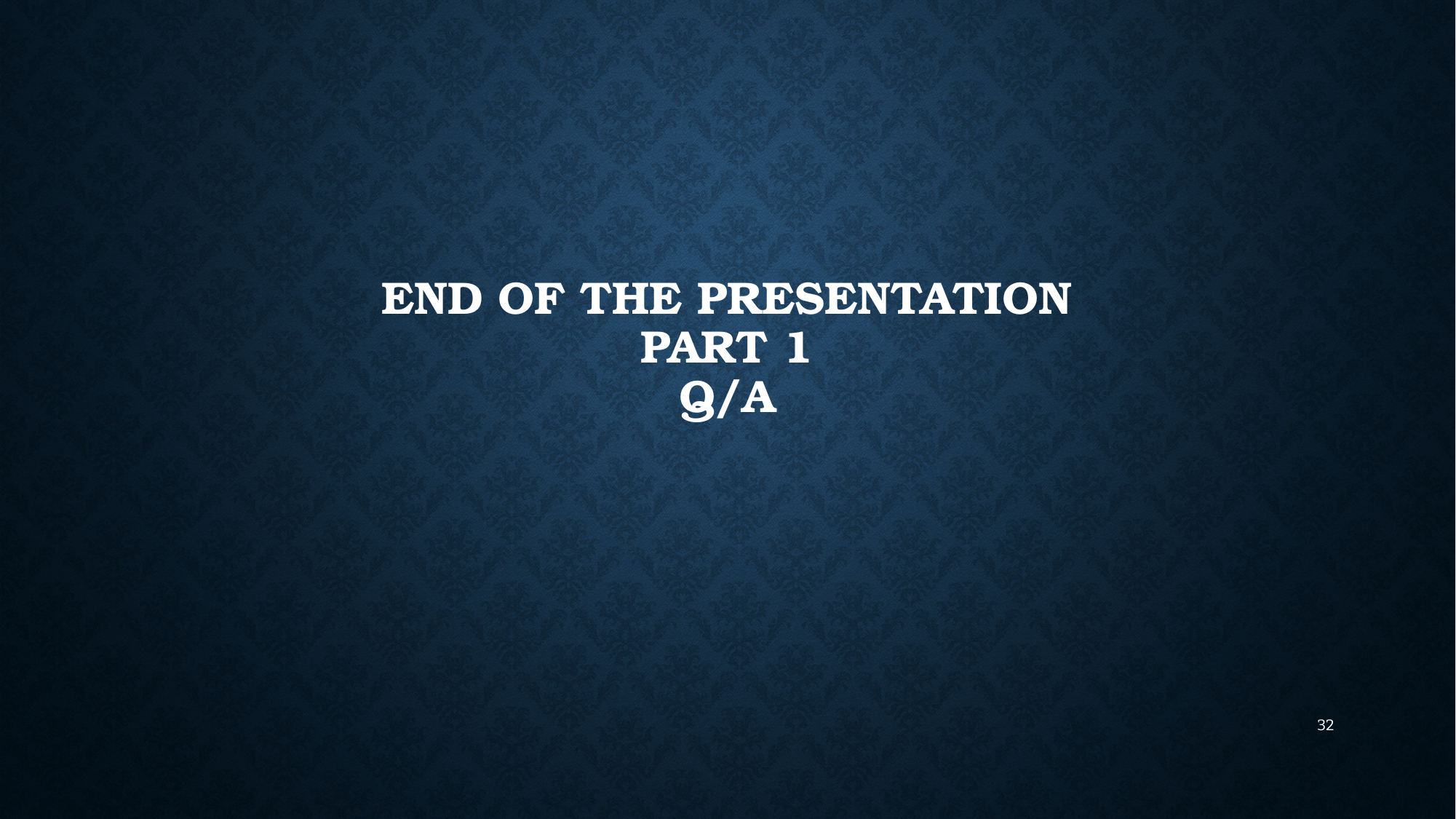

# END OF the PRESENTATION part 1 q/a
32